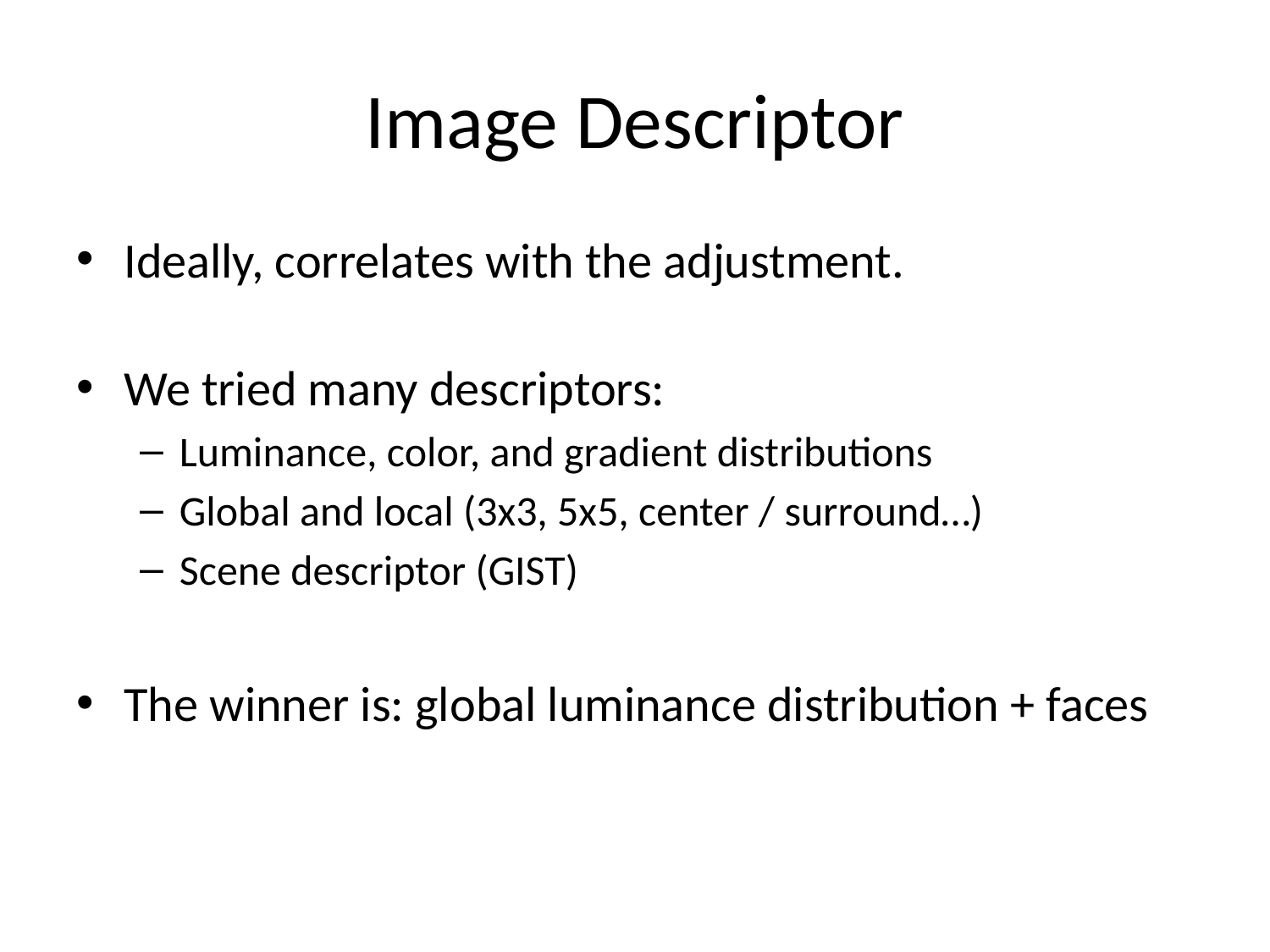

# Image Descriptor
Ideally, correlates with the adjustment.

We tried many descriptors:
Luminance, color, and gradient distributions
Global and local (3x3, 5x5, center / surround…)
Scene descriptor (GIST)

The winner is: global luminance distribution + faces